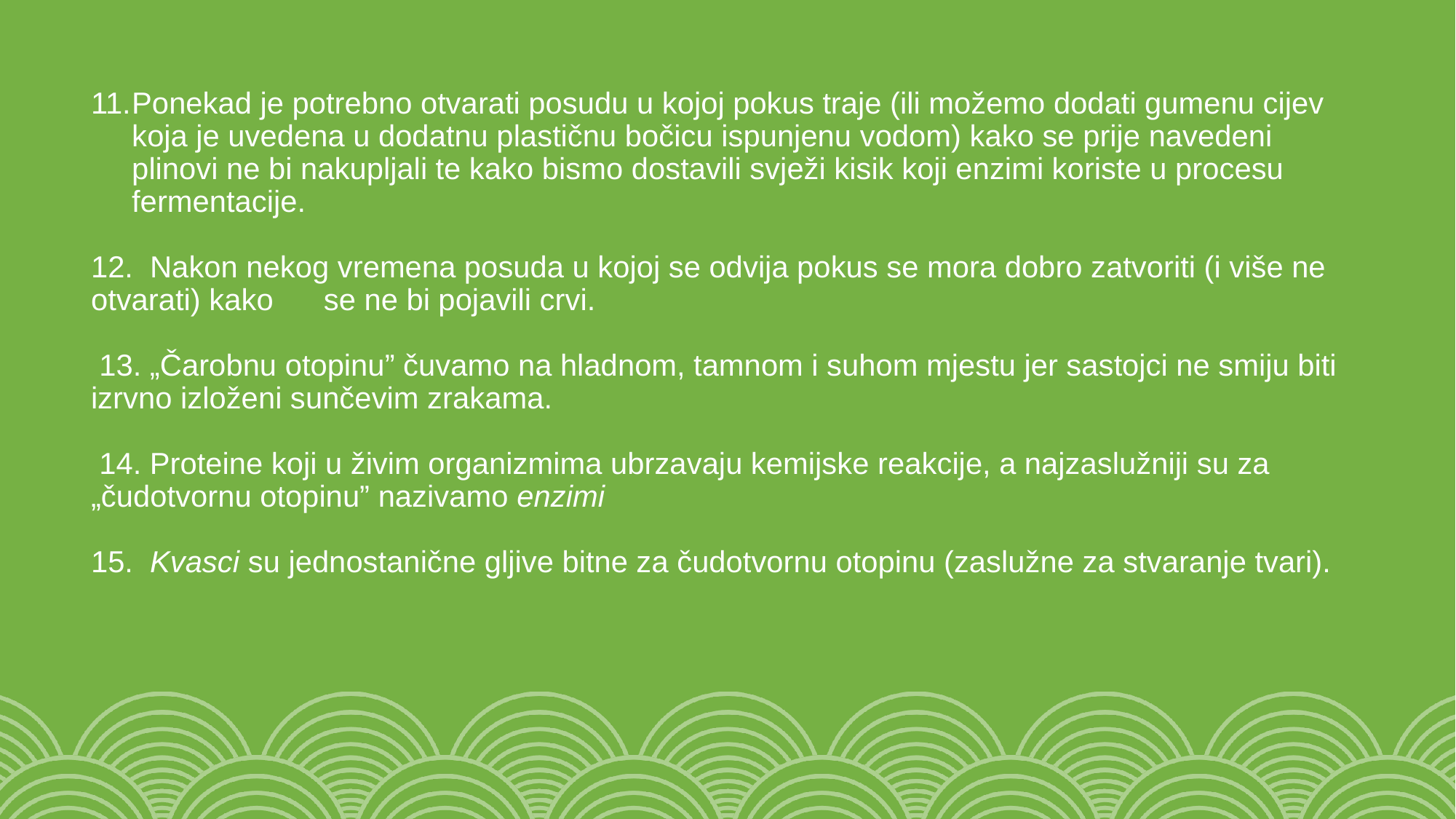

Ponekad je potrebno otvarati posudu u kojoj pokus traje (ili možemo dodati gumenu cijev koja je uvedena u dodatnu plastičnu bočicu ispunjenu vodom) kako se prije navedeni plinovi ne bi nakupljali te kako bismo dostavili svježi kisik koji enzimi koriste u procesu fermentacije.

12.  Nakon nekog vremena posuda u kojoj se odvija pokus se mora dobro zatvoriti (i više ne otvarati) kako      se ne bi pojavili crvi.

 13. „Čarobnu otopinu” čuvamo na hladnom, tamnom i suhom mjestu jer sastojci ne smiju biti izrvno izloženi sunčevim zrakama.

 14. Proteine koji u živim organizmima ubrzavaju kemijske reakcije, a najzaslužniji su za „čudotvornu otopinu” nazivamo enzimi

15.  Kvasci su jednostanične gljive bitne za čudotvornu otopinu (zaslužne za stvaranje tvari).